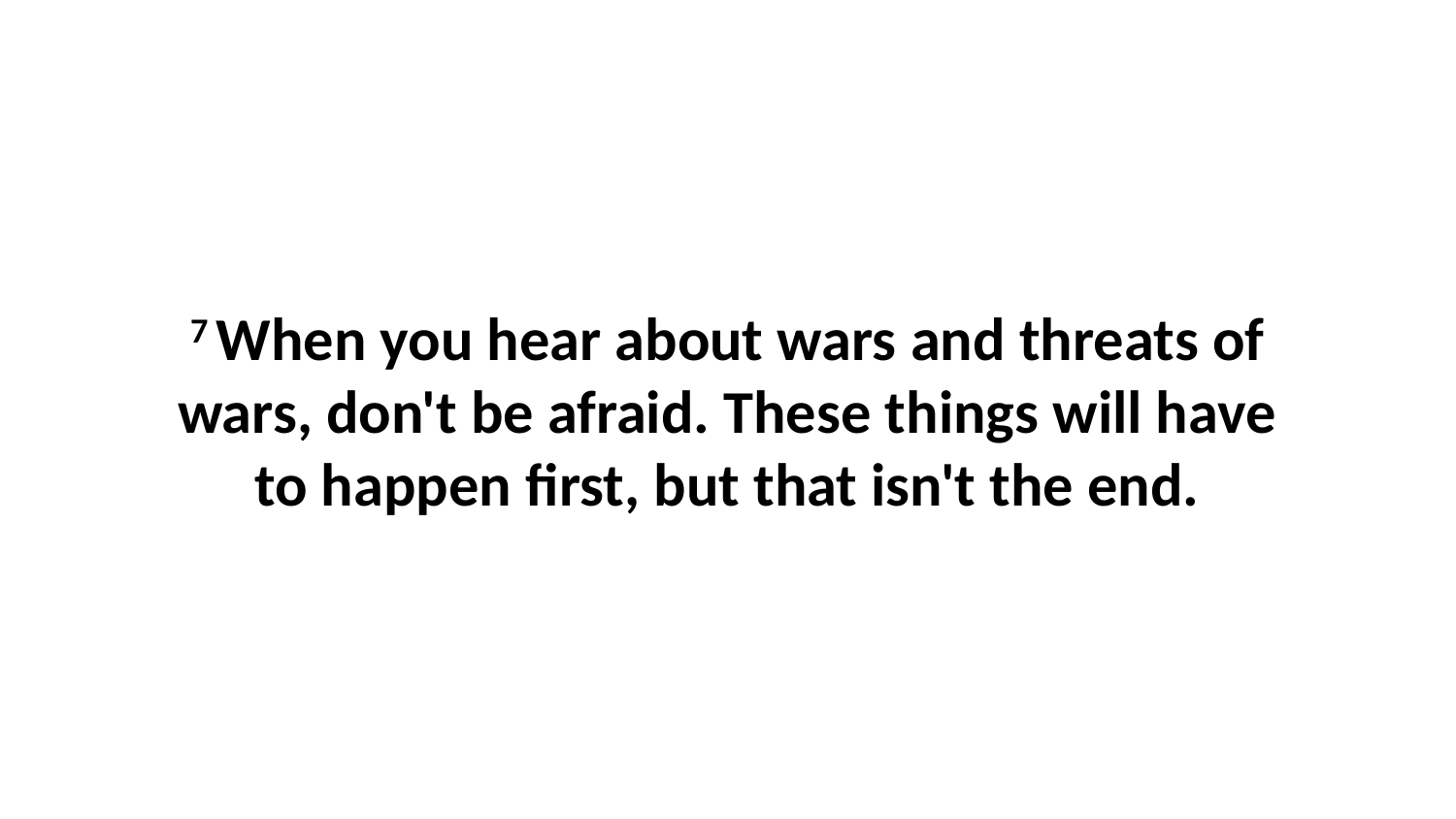

7 When you hear about wars and threats of wars, don't be afraid. These things will have to happen first, but that isn't the end.